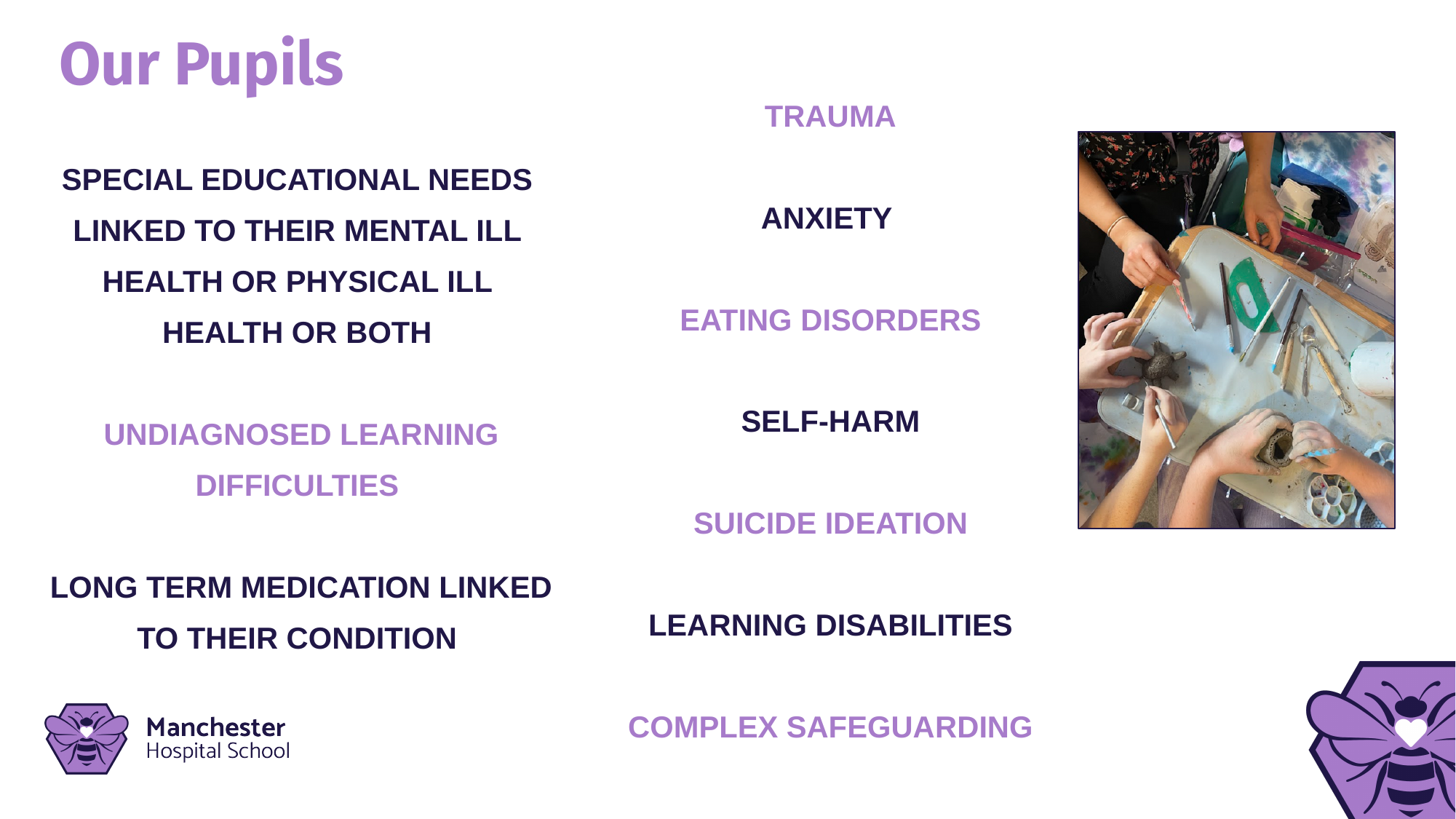

Our Pupils
TRAUMA

ANXIETY

EATING DISORDERS

SELF-HARM

SUICIDE IDEATION

LEARNING DISABILITIES

COMPLEX SAFEGUARDING

SPECIAL EDUCATIONAL NEEDS LINKED TO THEIR MENTAL ILL HEALTH OR PHYSICAL ILL HEALTH OR BOTH

 UNDIAGNOSED LEARNING DIFFICULTIES

 LONG TERM MEDICATION LINKED TO THEIR CONDITION